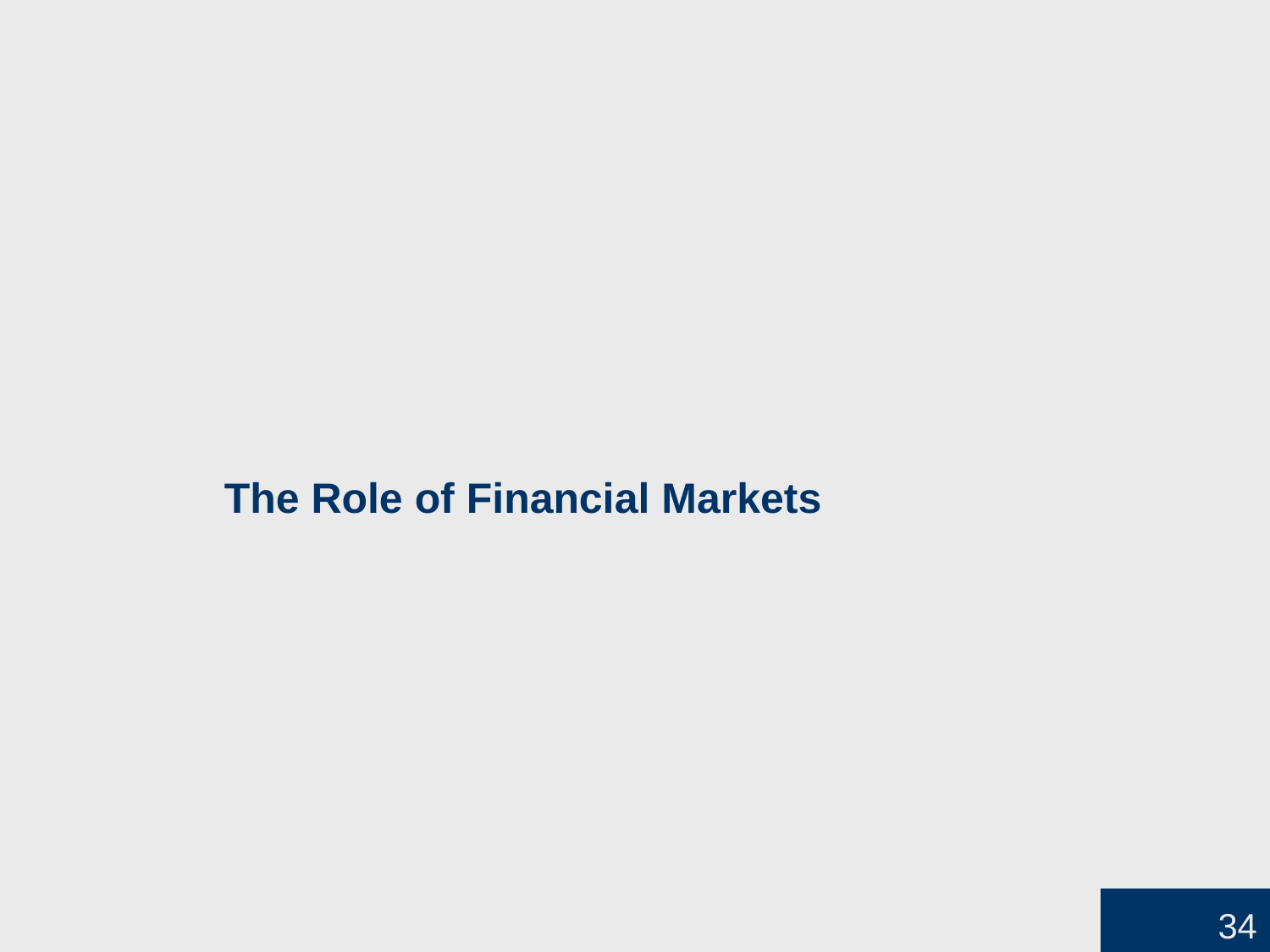

# The Role of Financial Markets
34